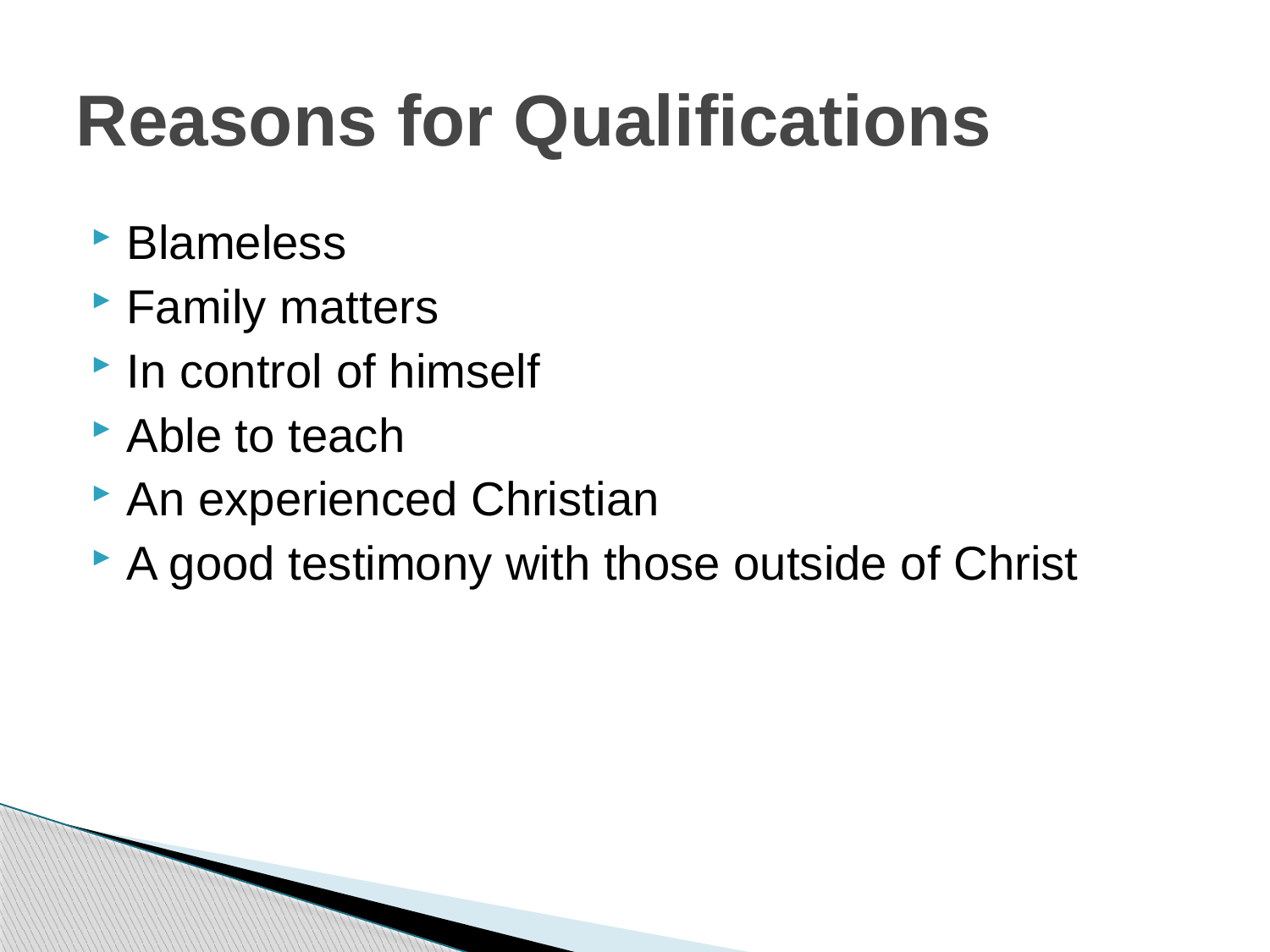

# Reasons for Qualifications
Blameless
Family matters
In control of himself
Able to teach
An experienced Christian
A good testimony with those outside of Christ